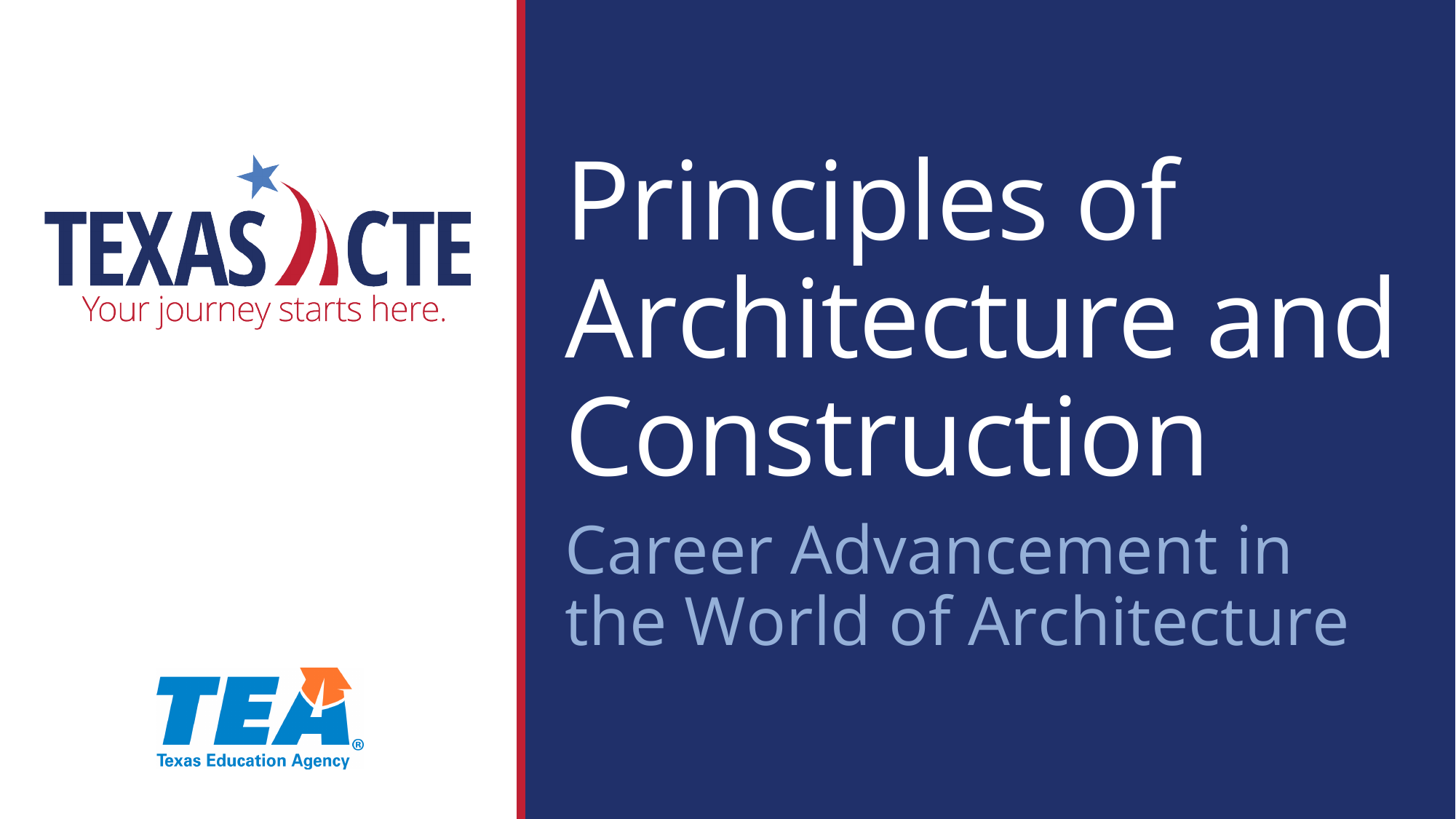

Principles of Architecture and Construction
Career Advancement in the World of Architecture